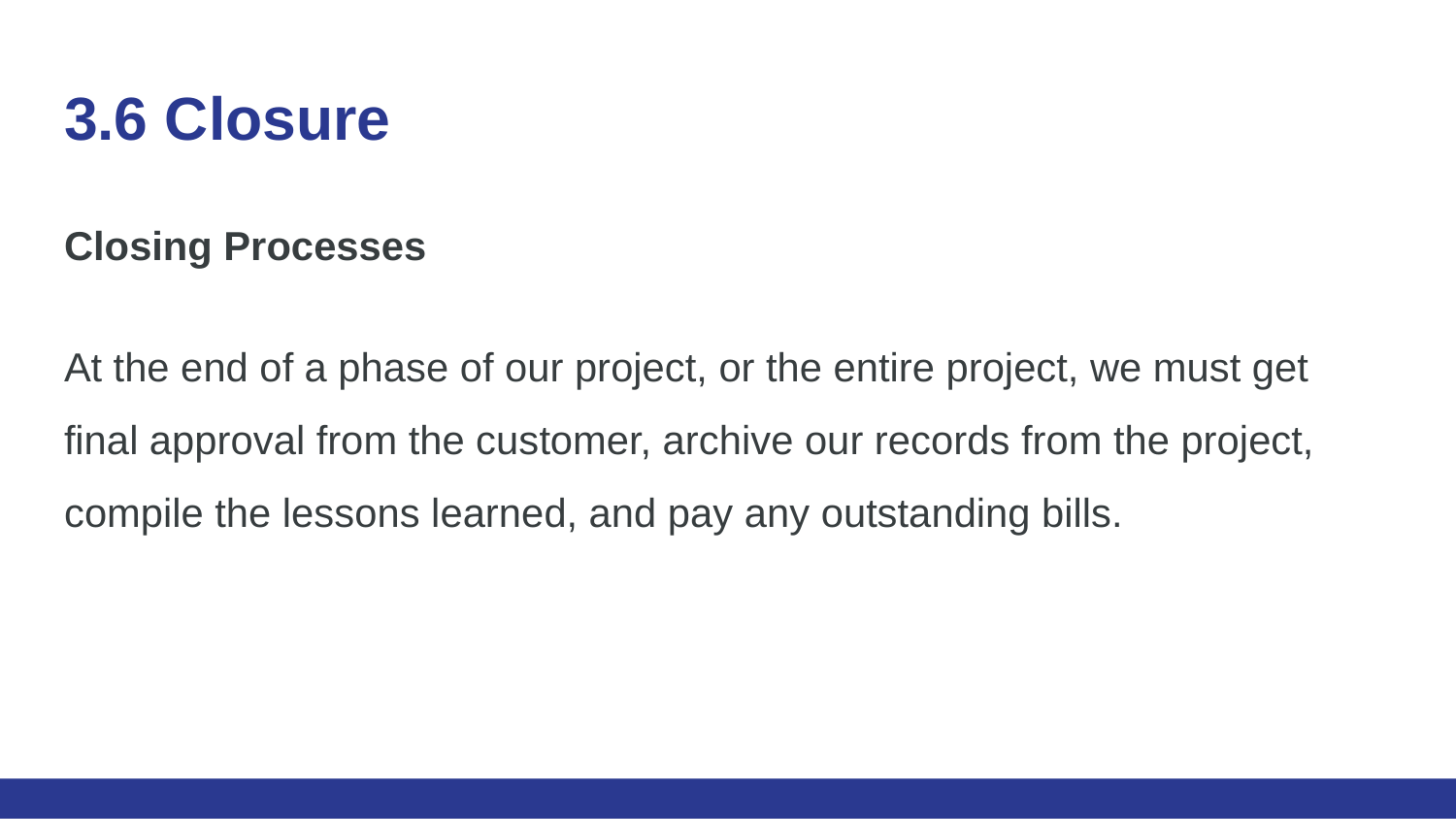

# 3.6 Closure
Closing Processes
At the end of a phase of our project, or the entire project, we must get final approval from the customer, archive our records from the project, compile the lessons learned, and pay any outstanding bills.